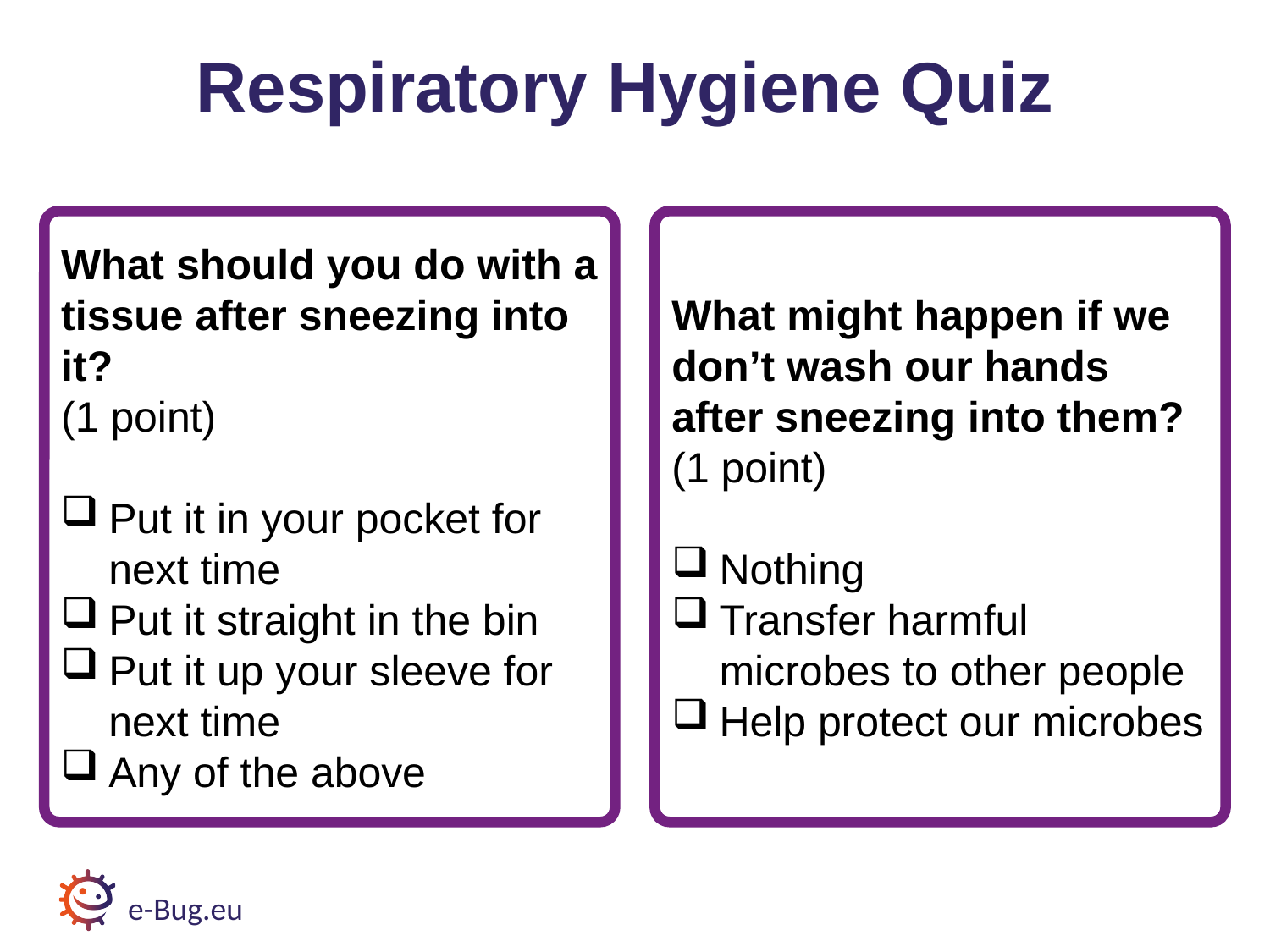

# Respiratory Quiz Questions 5 and 6
Respiratory Hygiene Quiz
What might happen if we don’t wash our hands after sneezing into them?
(1 point)

Nothing
Transfer harmful microbes to other people
Help protect our microbes
What should you do with a tissue after sneezing into it?
(1 point)

Put it in your pocket for next time
Put it straight in the bin
Put it up your sleeve for next time
Any of the above
e-Bug.eu